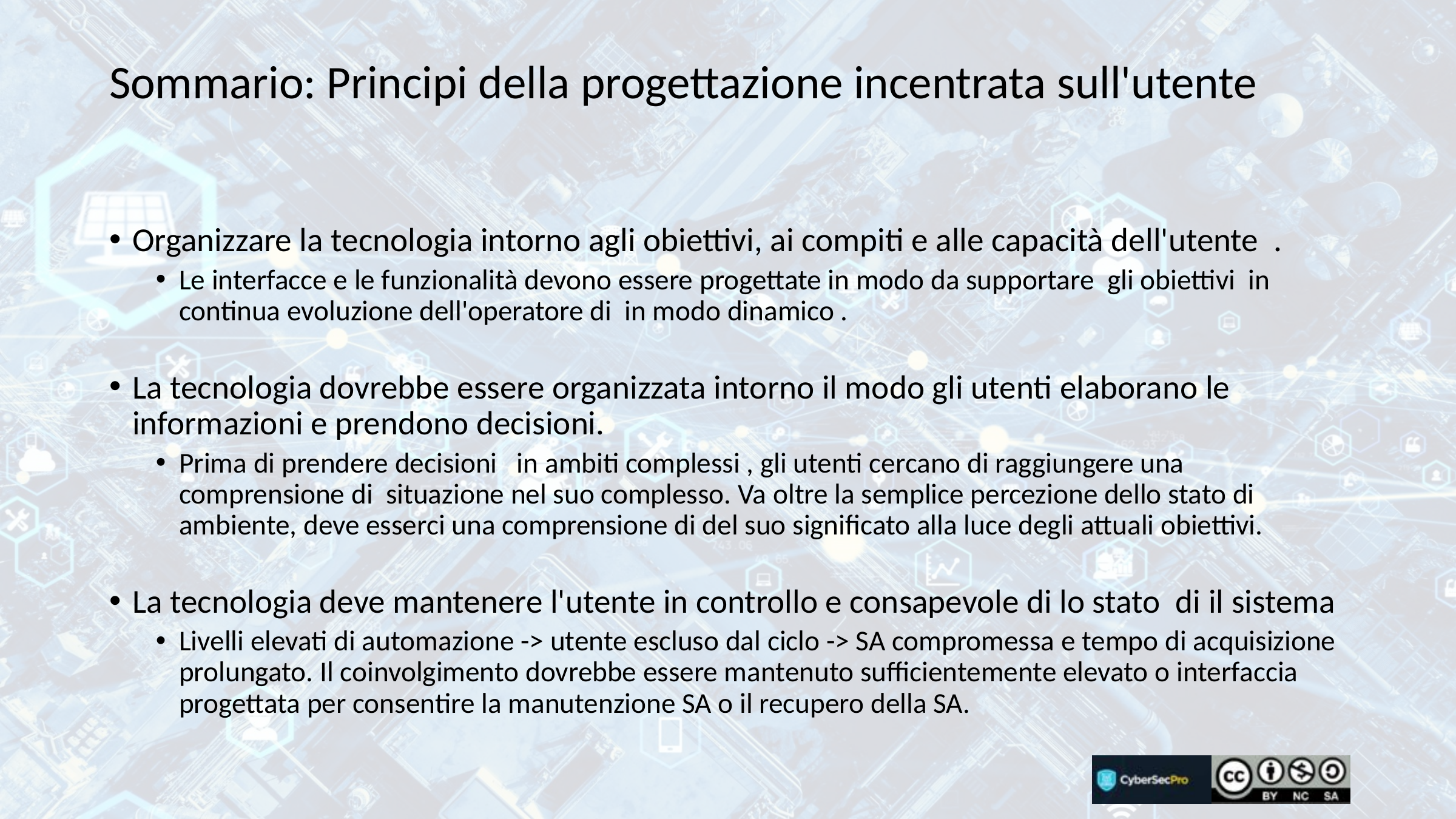

# Sommario: Principi della progettazione incentrata sull'utente
Organizzare la tecnologia intorno agli obiettivi, ai compiti e alle capacità dell'utente  .
Le interfacce e le funzionalità devono essere progettate in modo da supportare  gli obiettivi  in continua evoluzione dell'operatore di  in modo dinamico .
La tecnologia dovrebbe essere organizzata intorno il modo gli utenti elaborano le informazioni e prendono decisioni.
Prima di prendere decisioni   in ambiti complessi , gli utenti cercano di raggiungere una comprensione di  situazione nel suo complesso. Va oltre la semplice percezione dello stato di ambiente, deve esserci una comprensione di del suo significato alla luce degli attuali obiettivi.
La tecnologia deve mantenere l'utente in controllo e consapevole di lo stato  di il sistema
Livelli elevati di automazione -> utente escluso dal ciclo -> SA compromessa e tempo di acquisizione prolungato. Il coinvolgimento dovrebbe essere mantenuto sufficientemente elevato o interfaccia progettata per consentire la manutenzione SA o il recupero della SA.